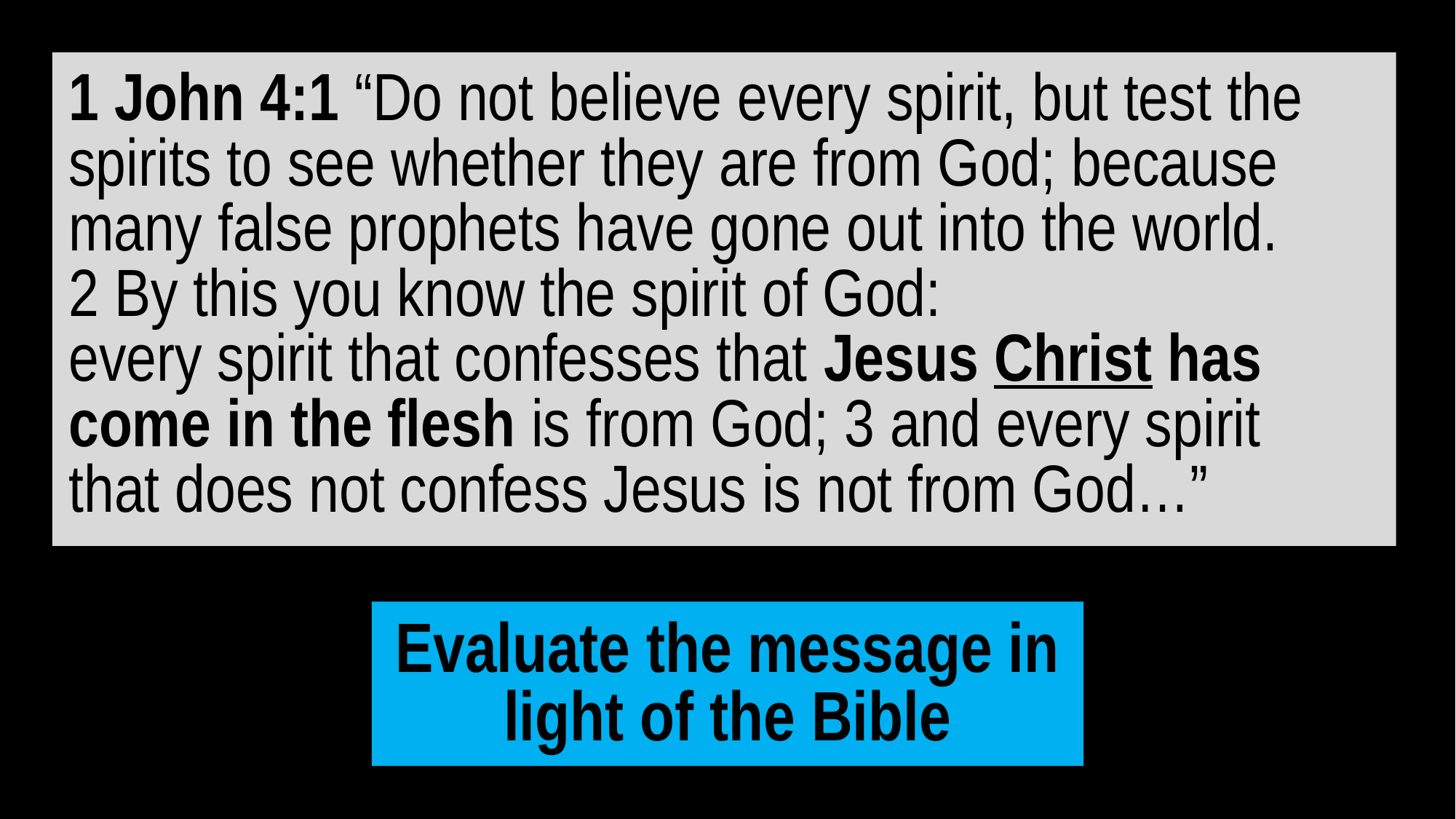

1 John 4:1 “Do not believe every spirit, but test the spirits to see whether they are from God; because many false prophets have gone out into the world.
2 By this you know the spirit of God:
every spirit that confesses that Jesus Christ has come in the flesh is from God; 3 and every spirit
that does not confess Jesus is not from God…”
Evaluate the message in light of the Bible